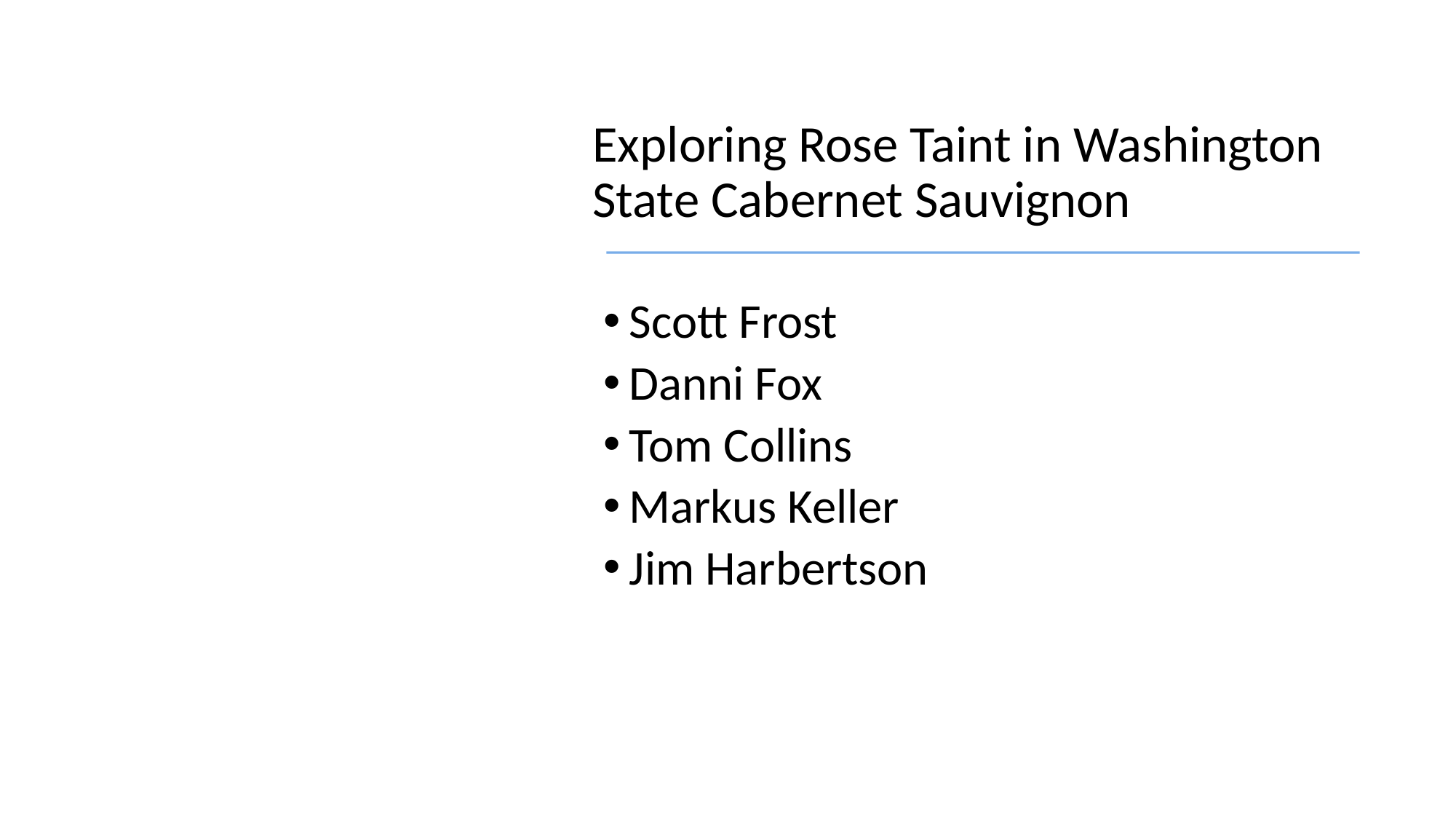

# Exploring Rose Taint in Washington State Cabernet Sauvignon
Scott Frost
Danni Fox
Tom Collins
Markus Keller
Jim Harbertson